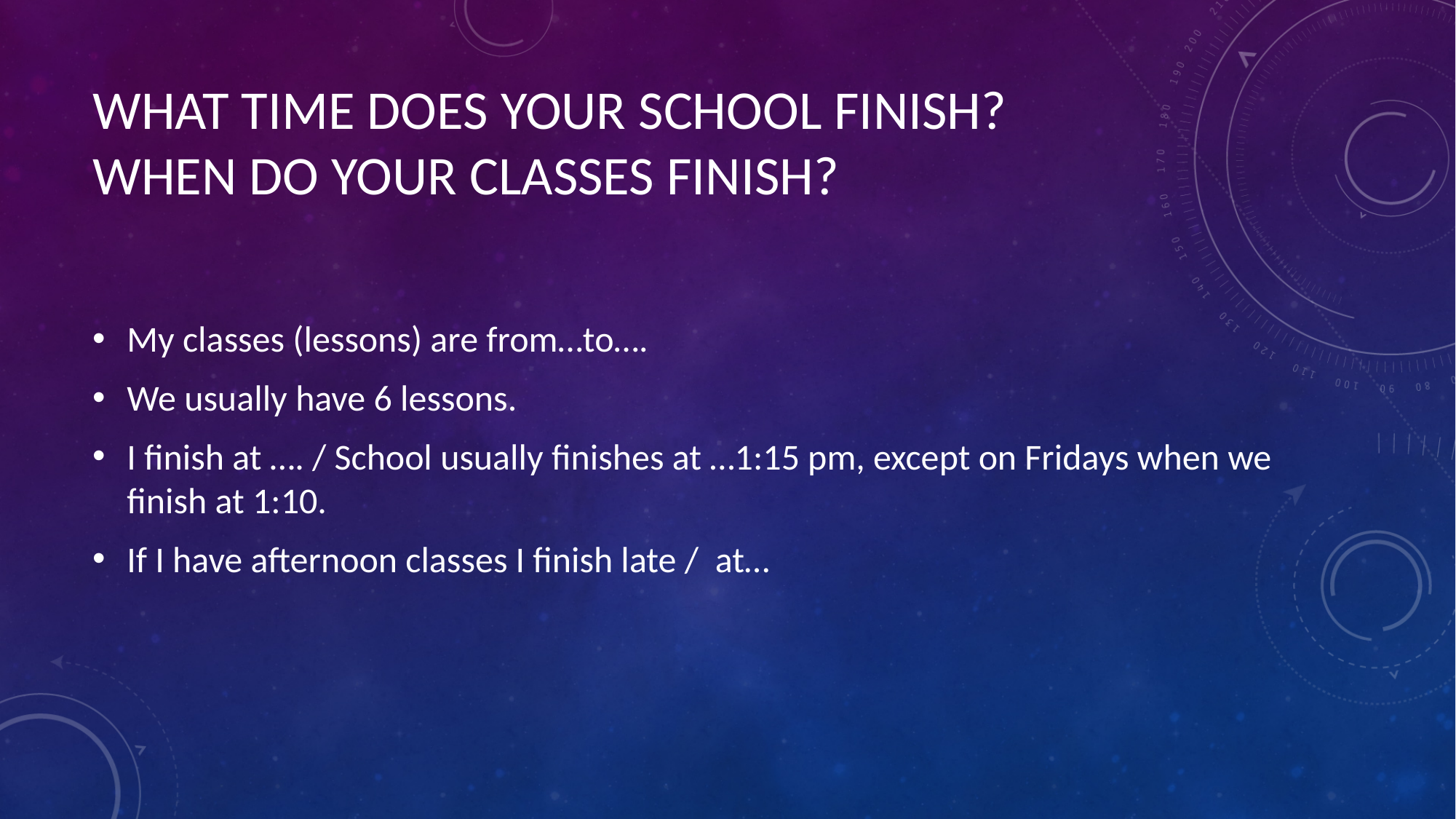

# What time does your school finish? When do your classes finish?
My classes (lessons) are from…to….
We usually have 6 lessons.
I finish at …. / School usually finishes at …1:15 pm, except on Fridays when we finish at 1:10.
If I have afternoon classes I finish late /  at…